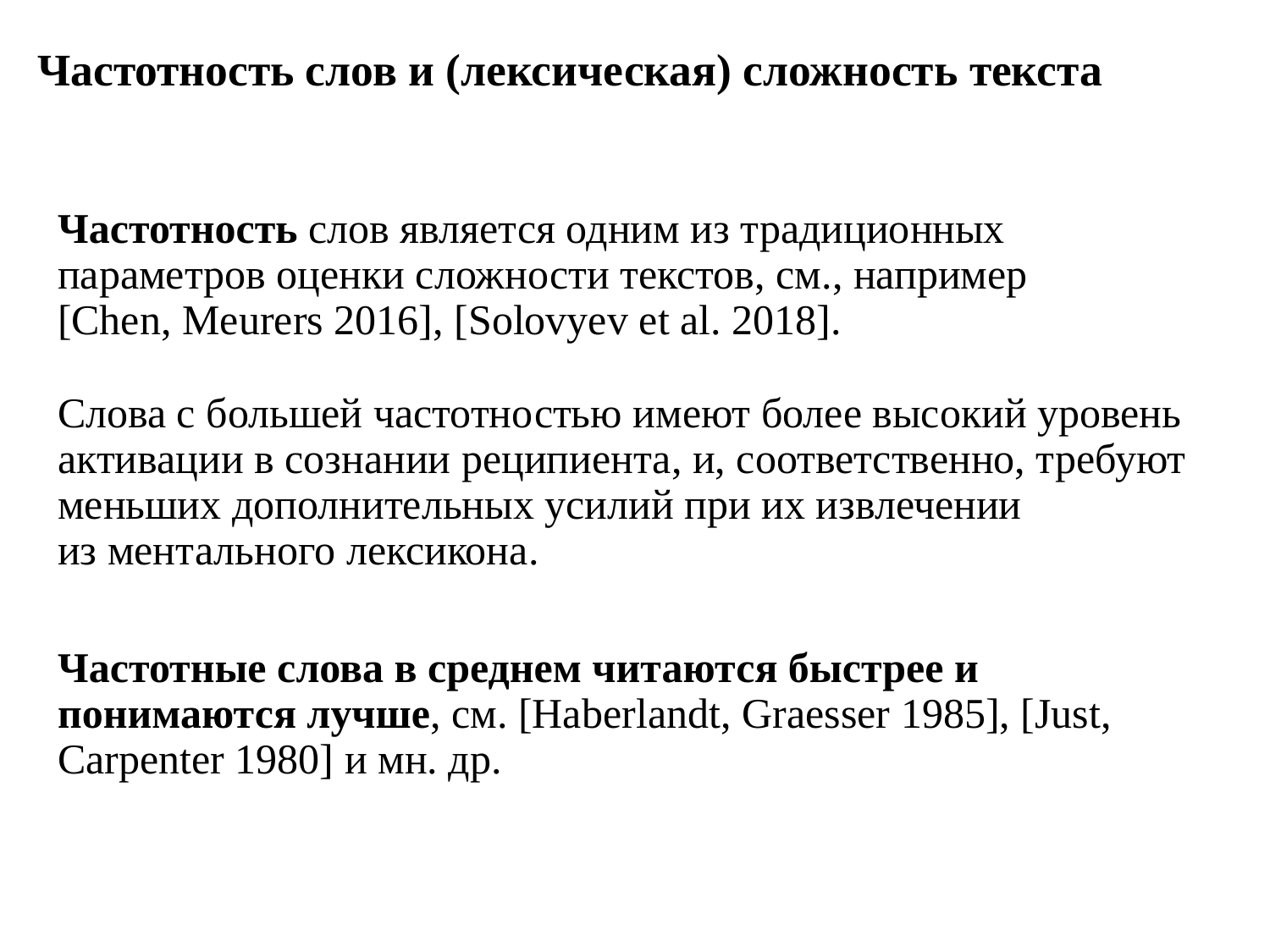

# Частотность слов и (лексическая) сложность текста

Частотность слов является одним из традиционных параметров оценки сложности текстов, см., например [Chen, Meurers 2016], [Solovyev et al. 2018].

Cлова с большей частотностью имеют более высокий уровень активации в сознании реципиента, и, соответственно, требуют меньших дополнительных усилий при их извлечении
из ментального лексикона.

Частотные слова в среднем читаются быстрее и понимаются лучше, см. [Haberlandt, Graesser 1985], [Just, Carpenter 1980] и мн. др.